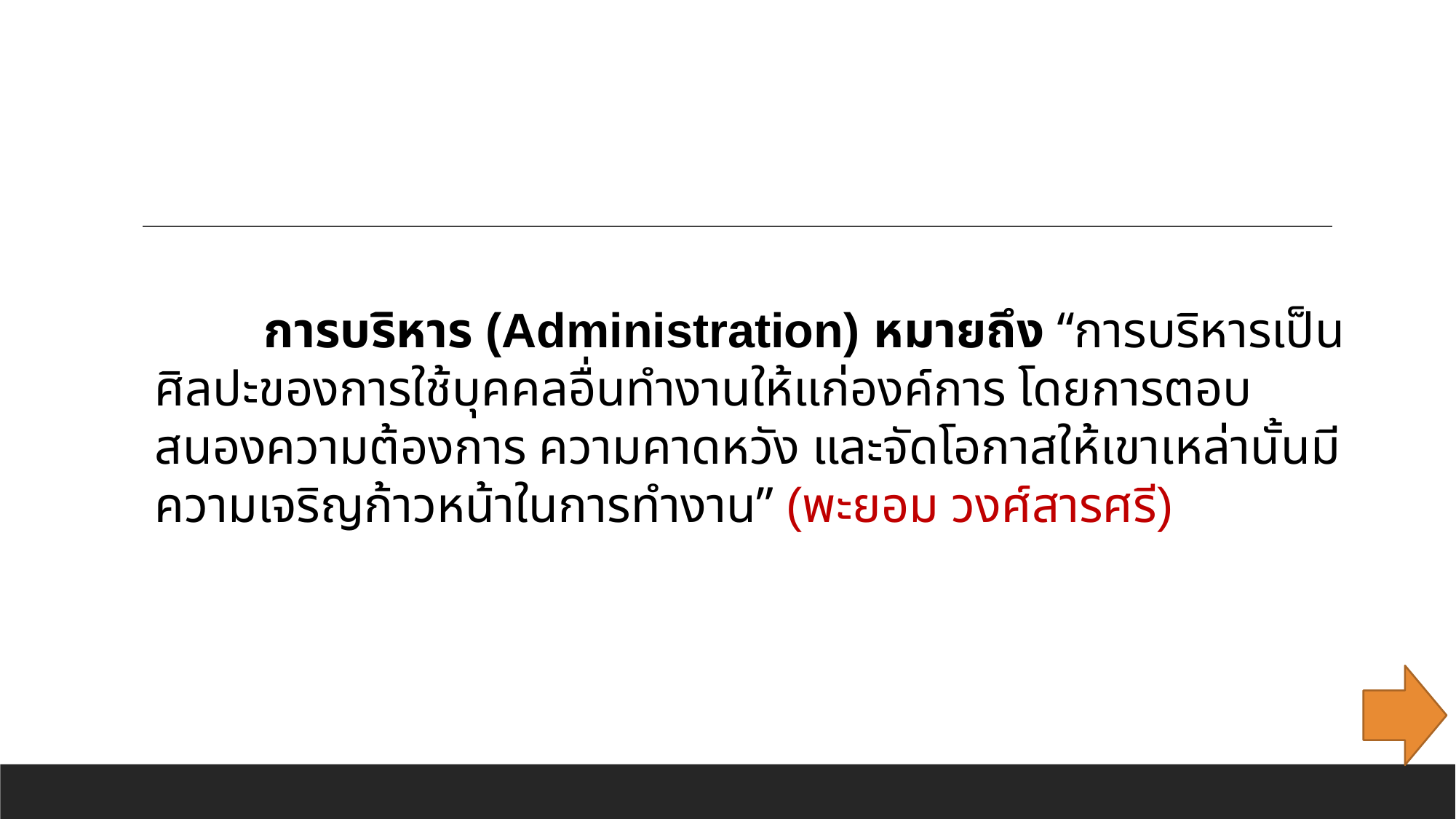

การบริหาร (Administration) หมายถึง “การบริหารเป็นศิลปะของการใช้บุคคลอื่นทำงานให้แก่องค์การ โดยการตอบสนองความต้องการ ความคาดหวัง และจัดโอกาสให้เขาเหล่านั้นมีความเจริญก้าวหน้าในการทำงาน” (พะยอม วงศ์สารศรี)